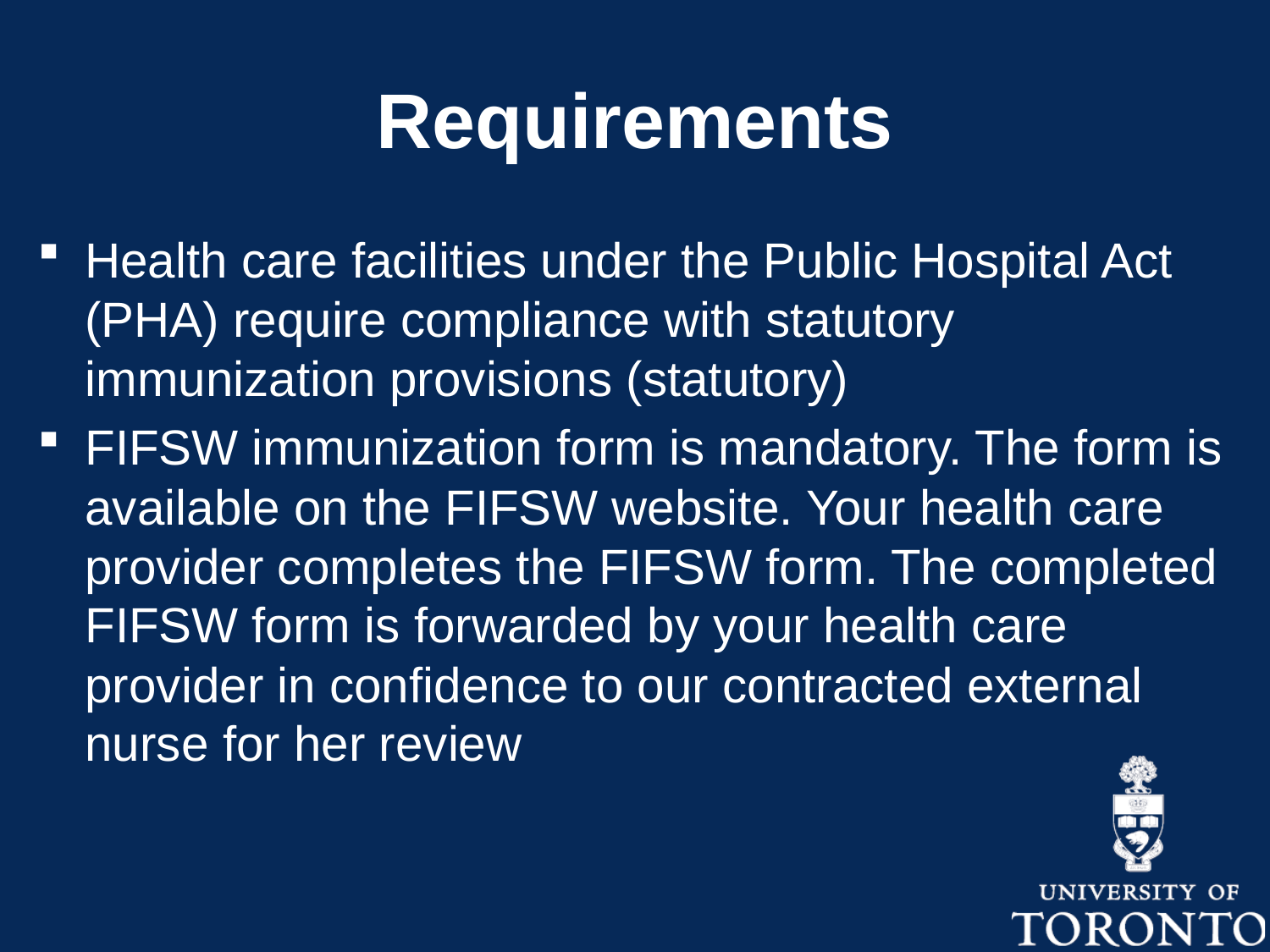

# Requirements
Health care facilities under the Public Hospital Act (PHA) require compliance with statutory  immunization provisions (statutory)
FIFSW immunization form is mandatory. The form is available on the FIFSW website. Your health care provider completes the FIFSW form. The completed FIFSW form is forwarded by your health care provider in confidence to our contracted external nurse for her review